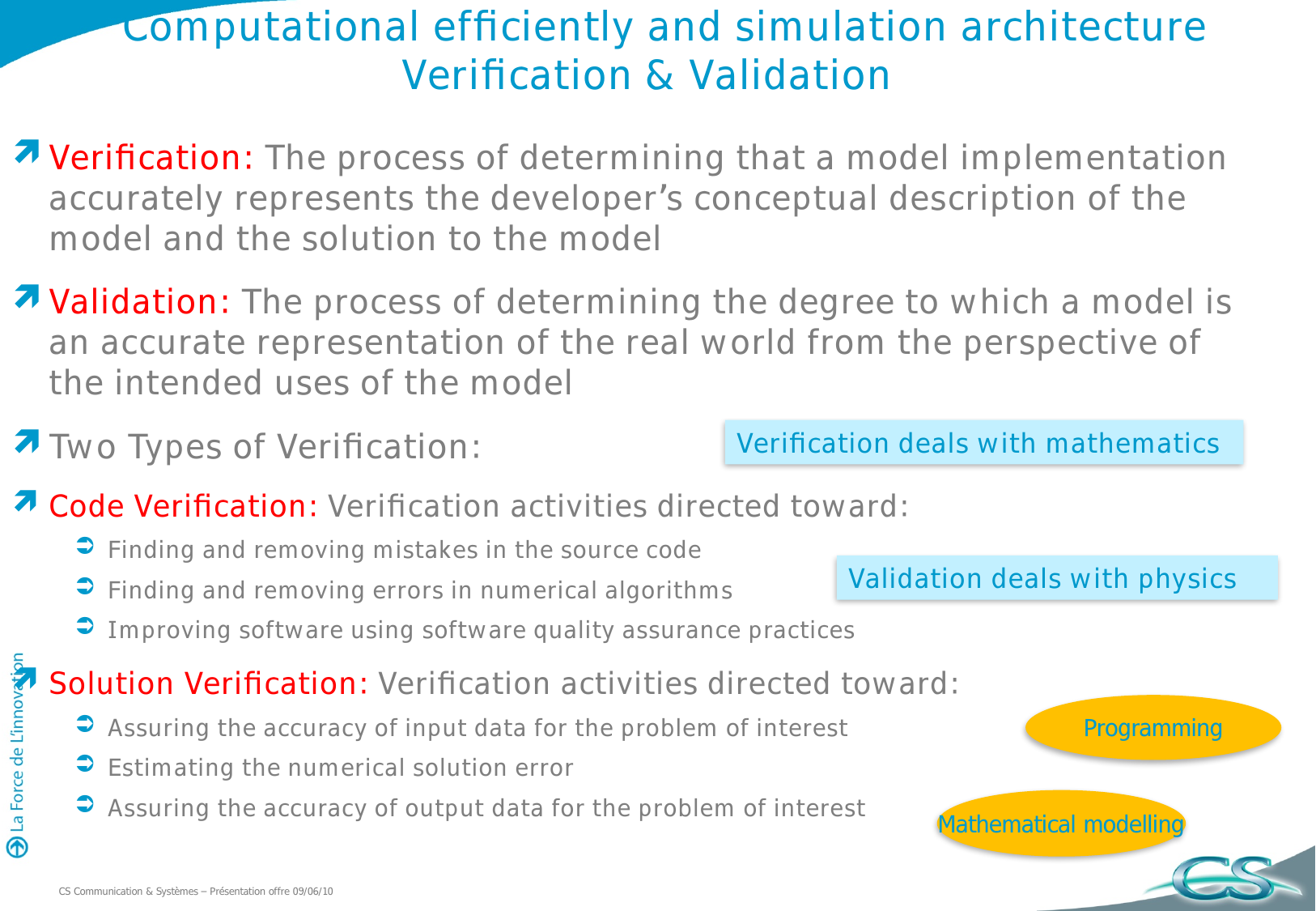

# Computational efficiently and simulation architecture Verification & Validation
Verification: The process of determining that a model implementation accurately represents the developer’s conceptual description of the model and the solution to the model
Validation: The process of determining the degree to which a model is an accurate representation of the real world from the perspective of the intended uses of the model
Two Types of Verification:
Code Verification: Verification activities directed toward:
Finding and removing mistakes in the source code
Finding and removing errors in numerical algorithms
Improving software using software quality assurance practices
Solution Verification: Verification activities directed toward:
Assuring the accuracy of input data for the problem of interest
Estimating the numerical solution error
Assuring the accuracy of output data for the problem of interest

Verification deals with mathematics
Validation deals with physics
Programming
Mathematical modelling